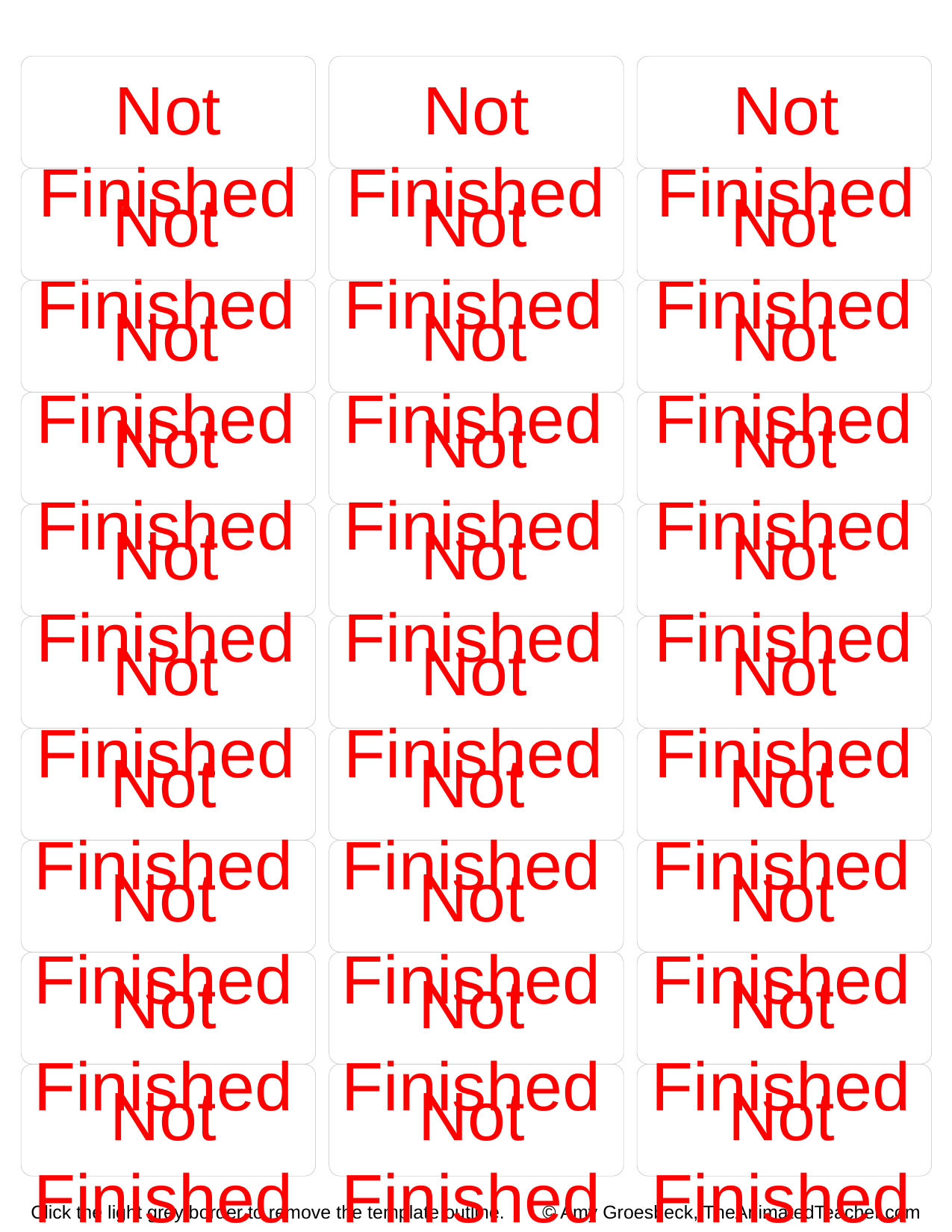

Tap inside the textbox to add your own text.

Click the light grey border to remove the template outline.       © Amy Groesbeck, TheAnimatedTeacher.com
Not Finished
Not Finished
Not Finished
Not Finished
Not Finished
Not Finished
Not Finished
Not Finished
Not Finished
Not Finished
Not Finished
Not Finished
Not Finished
Not Finished
Not Finished
Not Finished
Not Finished
Not Finished
Not Finished
Not Finished
Not Finished
Not Finished
Not Finished
Not Finished
Not Finished
Not Finished
Not Finished
Not Finished
Not Finished
Not Finished